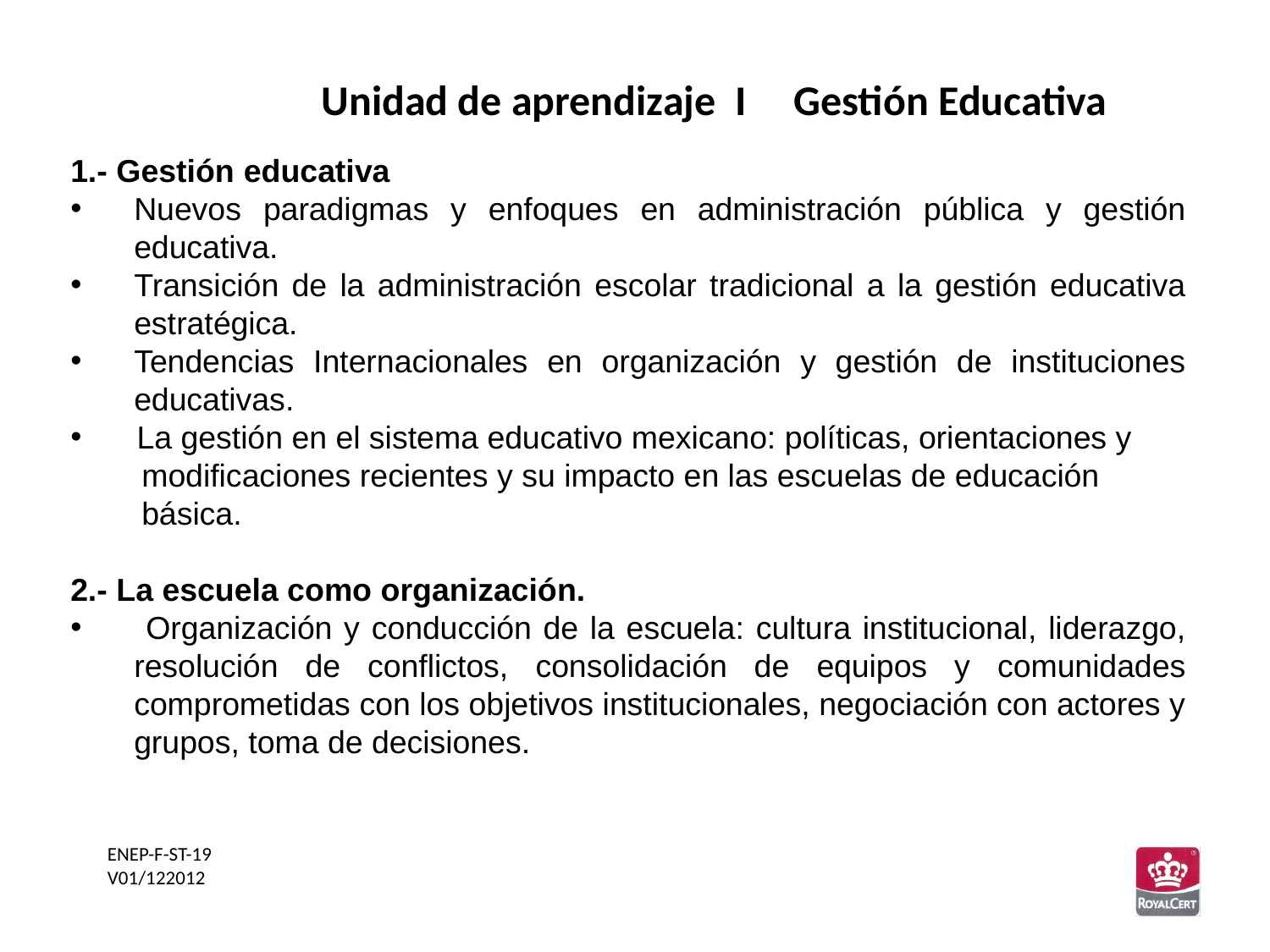

Unidad de aprendizaje  I     Gestión Educativa
1.- Gestión educativa
Nuevos paradigmas y enfoques en administración pública y gestión educativa.
Transición de la administración escolar tradicional a la gestión educativa estratégica.
Tendencias Internacionales en organización y gestión de instituciones educativas.
   La gestión en el sistema educativo mexicano: políticas, orientaciones y
        modificaciones recientes y su impacto en las escuelas de educación
        básica.

2.- La escuela como organización.
 Organización y conducción de la escuela: cultura institucional, liderazgo, resolución de conflictos, consolidación de equipos y comunidades comprometidas con los objetivos institucionales, negociación con actores y grupos, toma de decisiones.